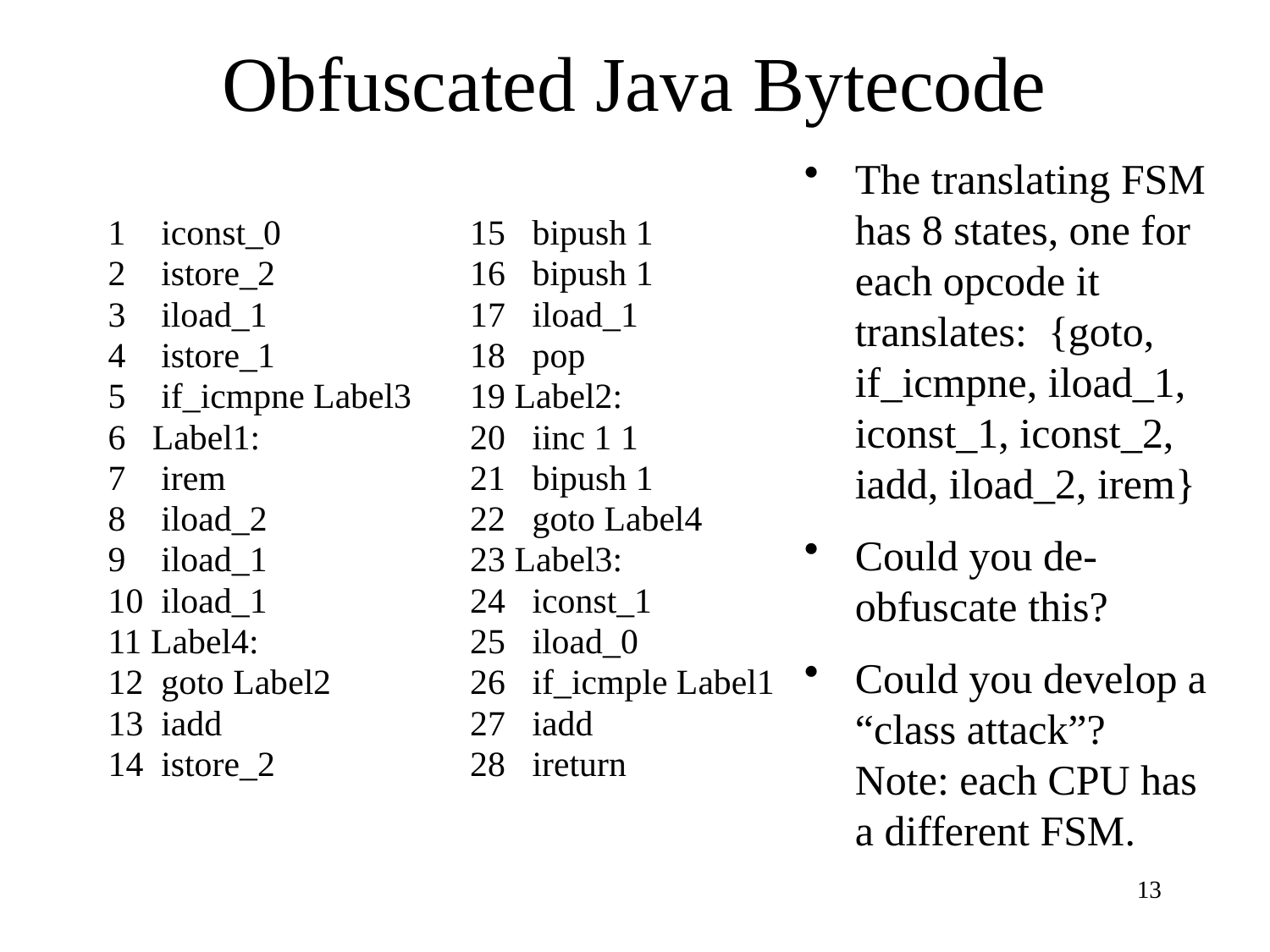

# Obfuscated Java Bytecode
The translating FSM has 8 states, one for each opcode it translates:  {goto, if_icmpne, iload_1, iconst_1, iconst_2, iadd, iload_2, irem}
Could you de-obfuscate this?
Could you develop a “class attack”?  Note: each CPU has a different FSM.
1    iconst_0
2    istore_2
3    iload_1
4    istore_1
5    if_icmpne Label3
6   Label1:
7    irem
8    iload_2
9    iload_1
10  iload_1
11 Label4:
12  goto Label2
13  iadd
14  istore_2
15   bipush 1
16   bipush 1
17   iload_1
18   pop
19 Label2:
20   iinc 1 1
21   bipush 1
22   goto Label4
23 Label3:
24   iconst_1
25   iload_0
26   if_icmple Label1
27   iadd
28   ireturn
13